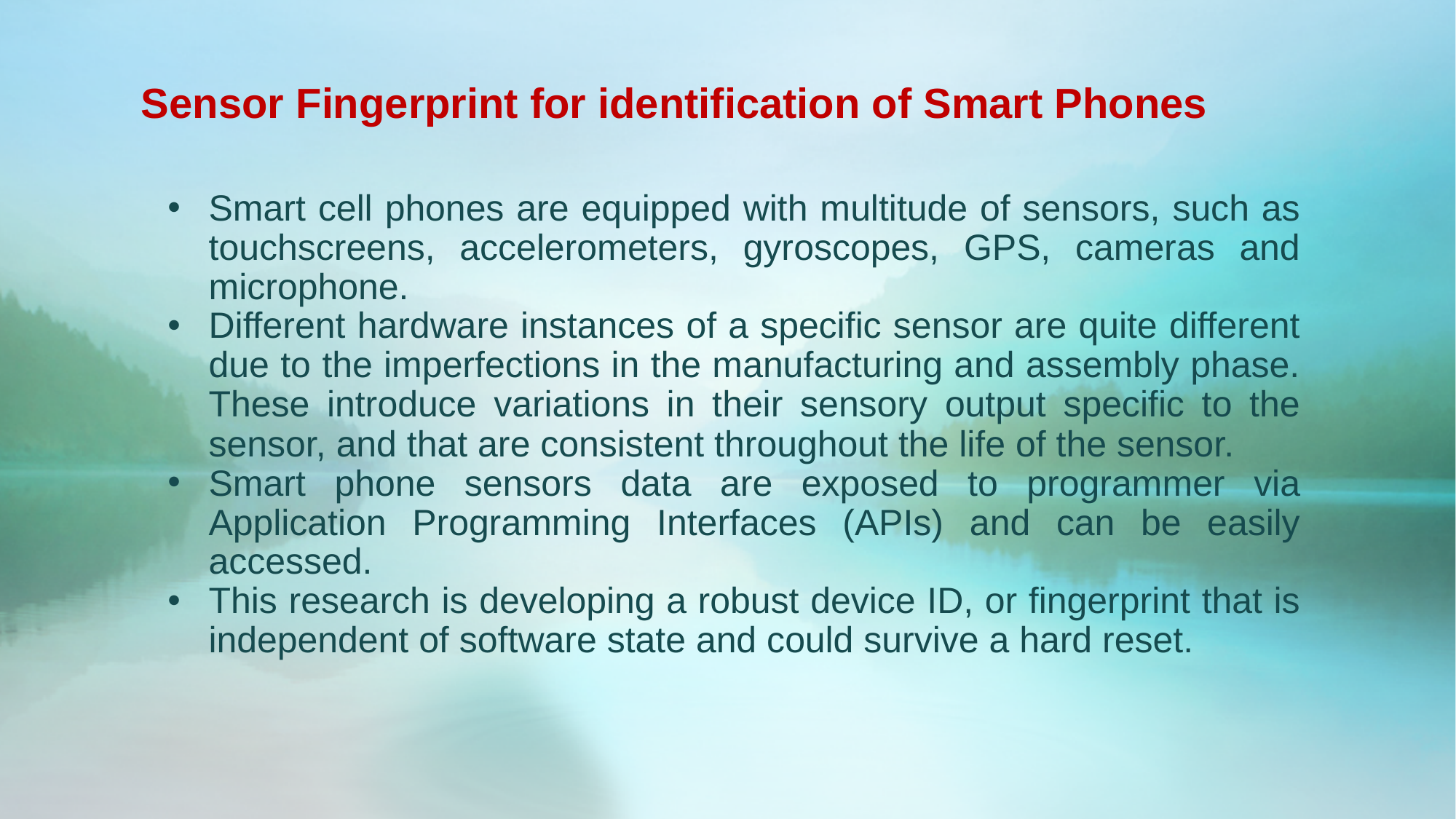

# Sensor Fingerprint for identification of Smart Phones
Smart cell phones are equipped with multitude of sensors, such as touchscreens, accelerometers, gyroscopes, GPS, cameras and microphone.
Different hardware instances of a specific sensor are quite different due to the imperfections in the manufacturing and assembly phase. These introduce variations in their sensory output specific to the sensor, and that are consistent throughout the life of the sensor.
Smart phone sensors data are exposed to programmer via Application Programming Interfaces (APIs) and can be easily accessed.
This research is developing a robust device ID, or fingerprint that is independent of software state and could survive a hard reset.